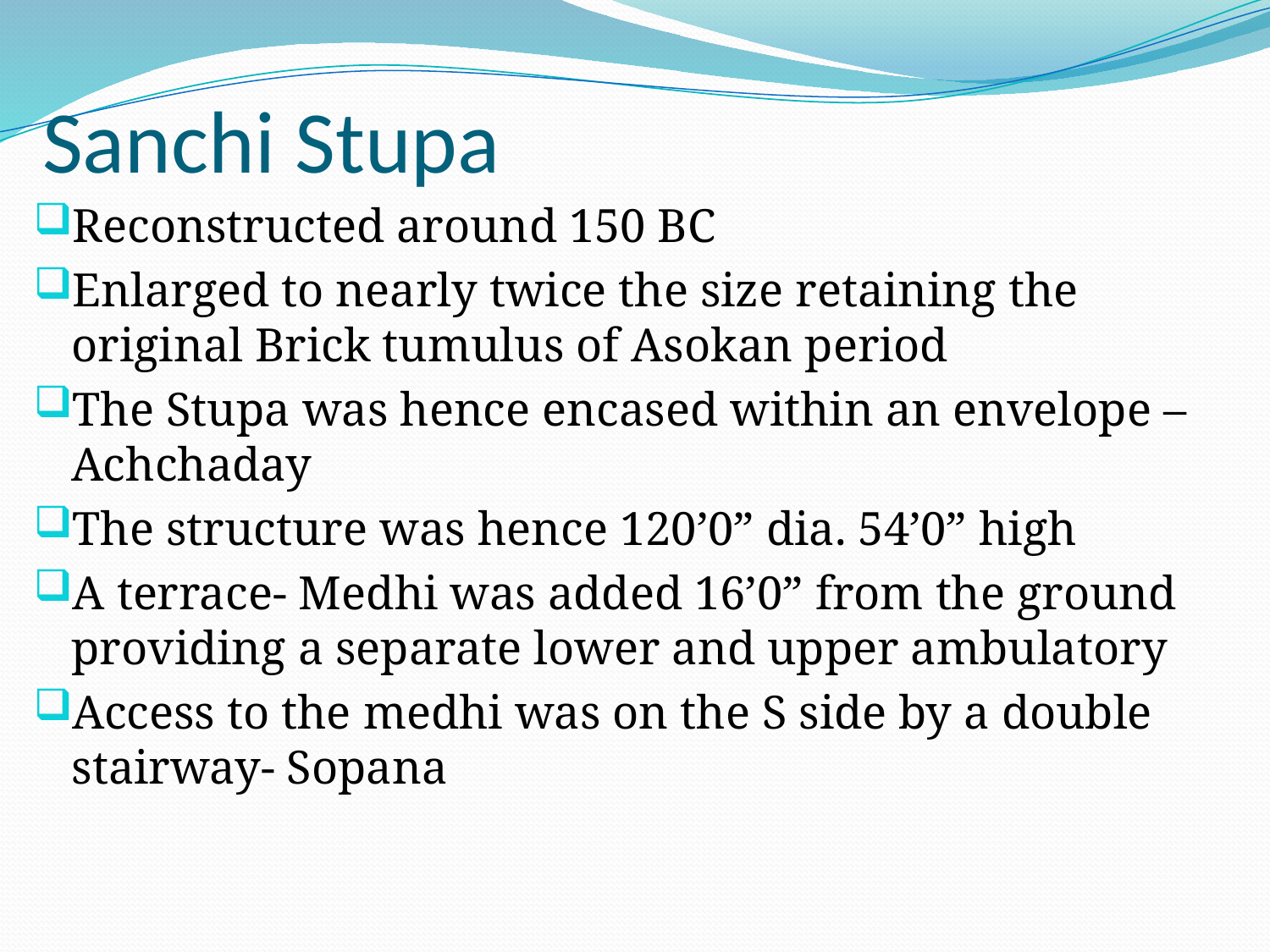

# Sanchi Stupa
Reconstructed around 150 BC
Enlarged to nearly twice the size retaining the original Brick tumulus of Asokan period
The Stupa was hence encased within an envelope – Achchaday
The structure was hence 120’0” dia. 54’0” high
A terrace- Medhi was added 16’0” from the ground providing a separate lower and upper ambulatory
Access to the medhi was on the S side by a double stairway- Sopana